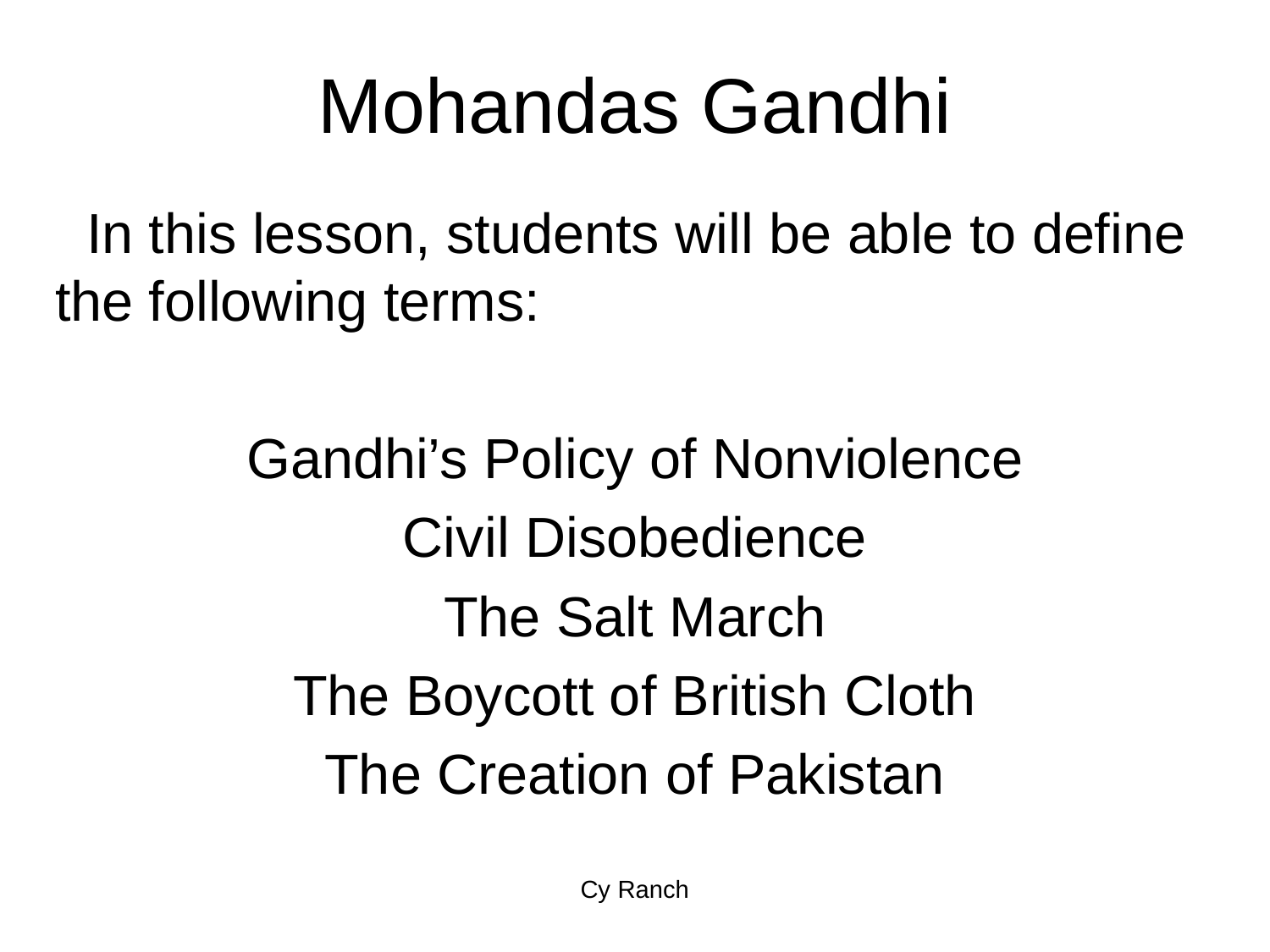

# Mohandas Gandhi
  In this lesson, students will be able to define the following terms:

Gandhi’s Policy of Nonviolence
Civil Disobedience
The Salt March
The Boycott of British Cloth
The Creation of Pakistan

Cy Ranch